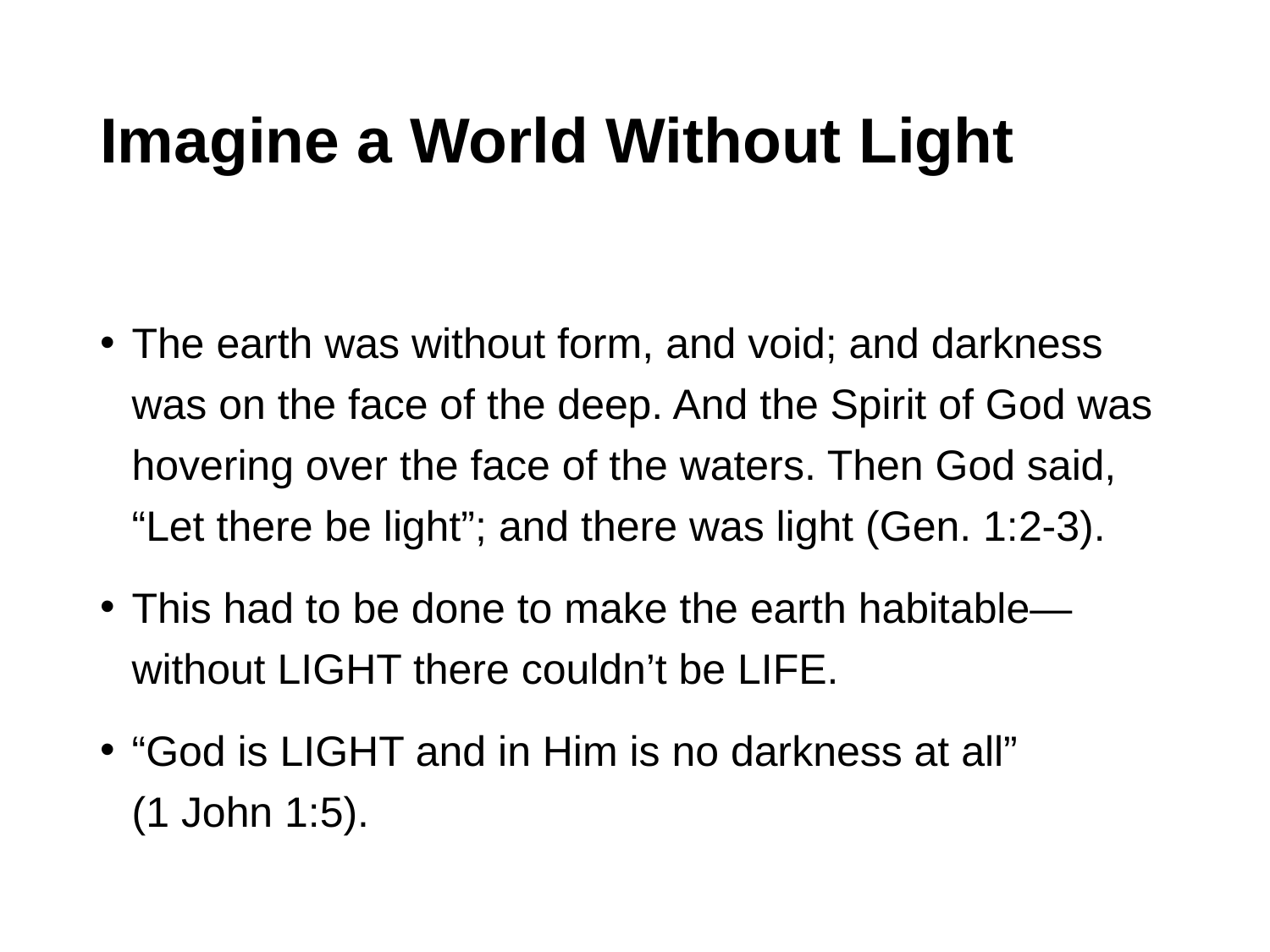

# Imagine a World Without Light
The earth was without form, and void; and darkness was on the face of the deep. And the Spirit of God was hovering over the face of the waters. Then God said, “Let there be light”; and there was light (Gen. 1:2-3).
This had to be done to make the earth habitable—without LIGHT there couldn’t be LIFE.
“God is LIGHT and in Him is no darkness at all”
(1 John 1:5).